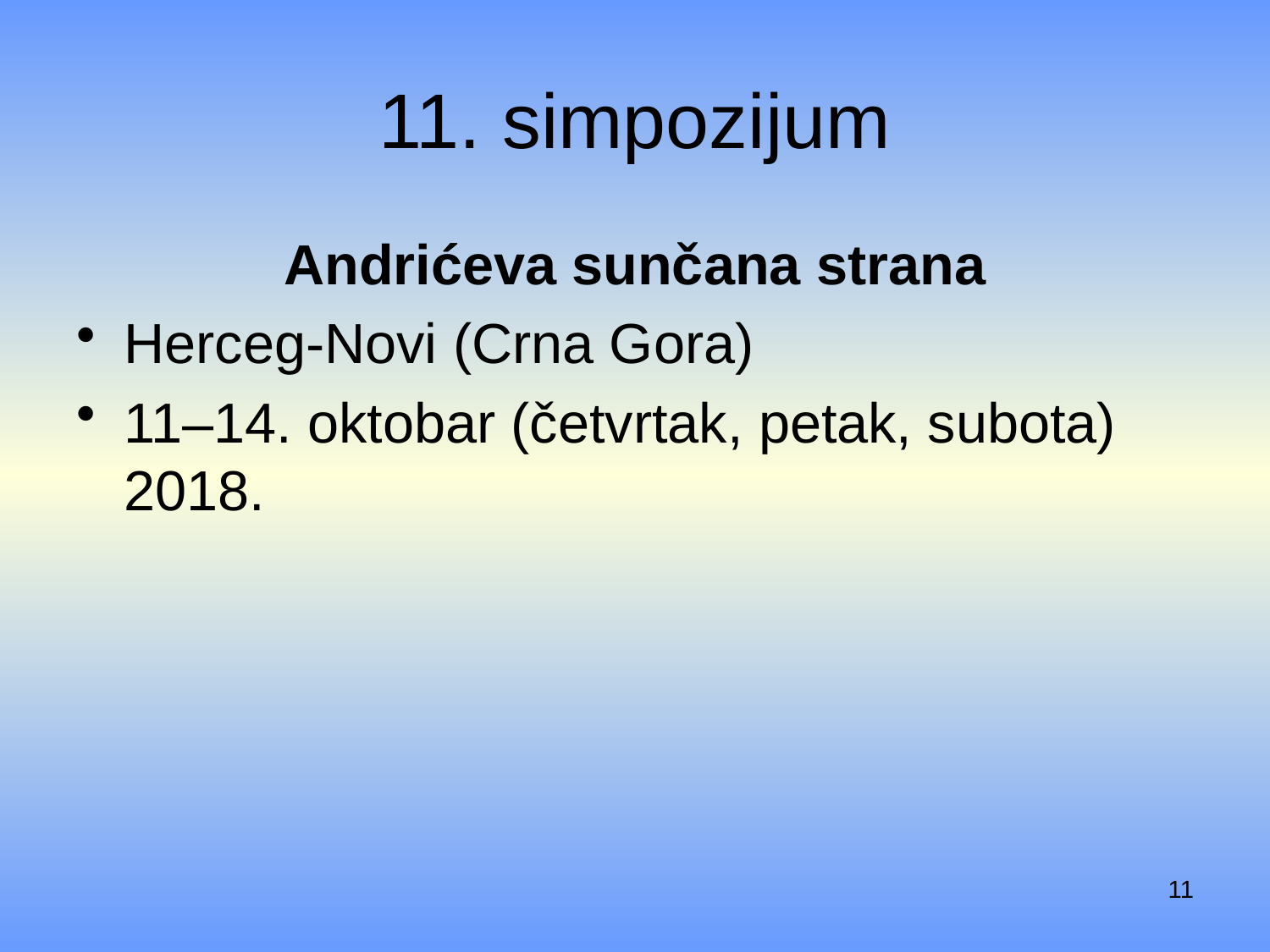

# 11. simpozijum
Andrićeva sunčana strana
Herceg-Novi (Crna Gora)
11–14. oktobar (četvrtak, petak, subota) 2018.

11